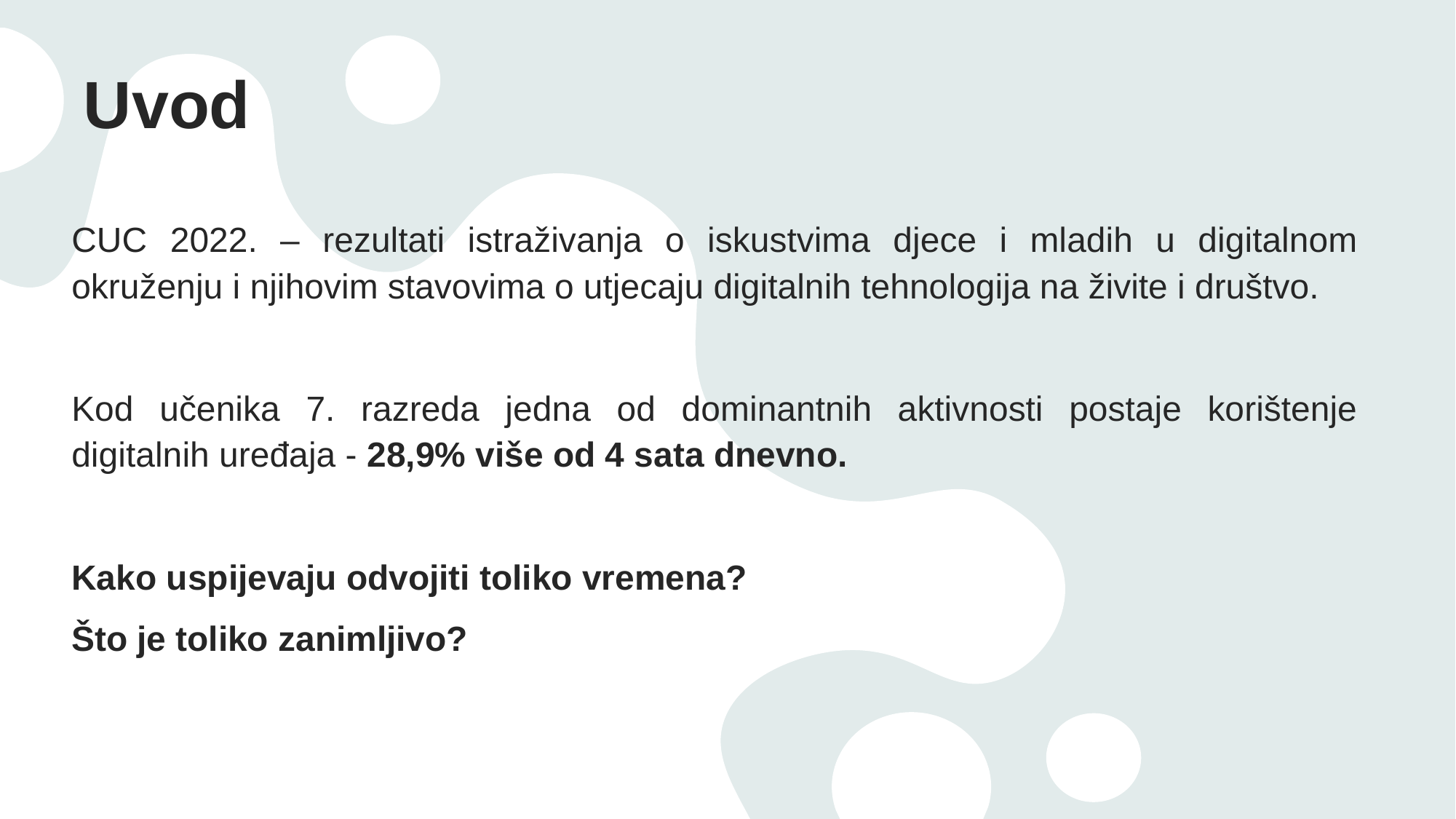

# Uvod
CUC 2022. – rezultati istraživanja o iskustvima djece i mladih u digitalnom okruženju i njihovim stavovima o utjecaju digitalnih tehnologija na živite i društvo.

Kod učenika 7. razreda jedna od dominantnih aktivnosti postaje korištenje digitalnih uređaja - 28,9% više od 4 sata dnevno.

Kako uspijevaju odvojiti toliko vremena?
Što je toliko zanimljivo?